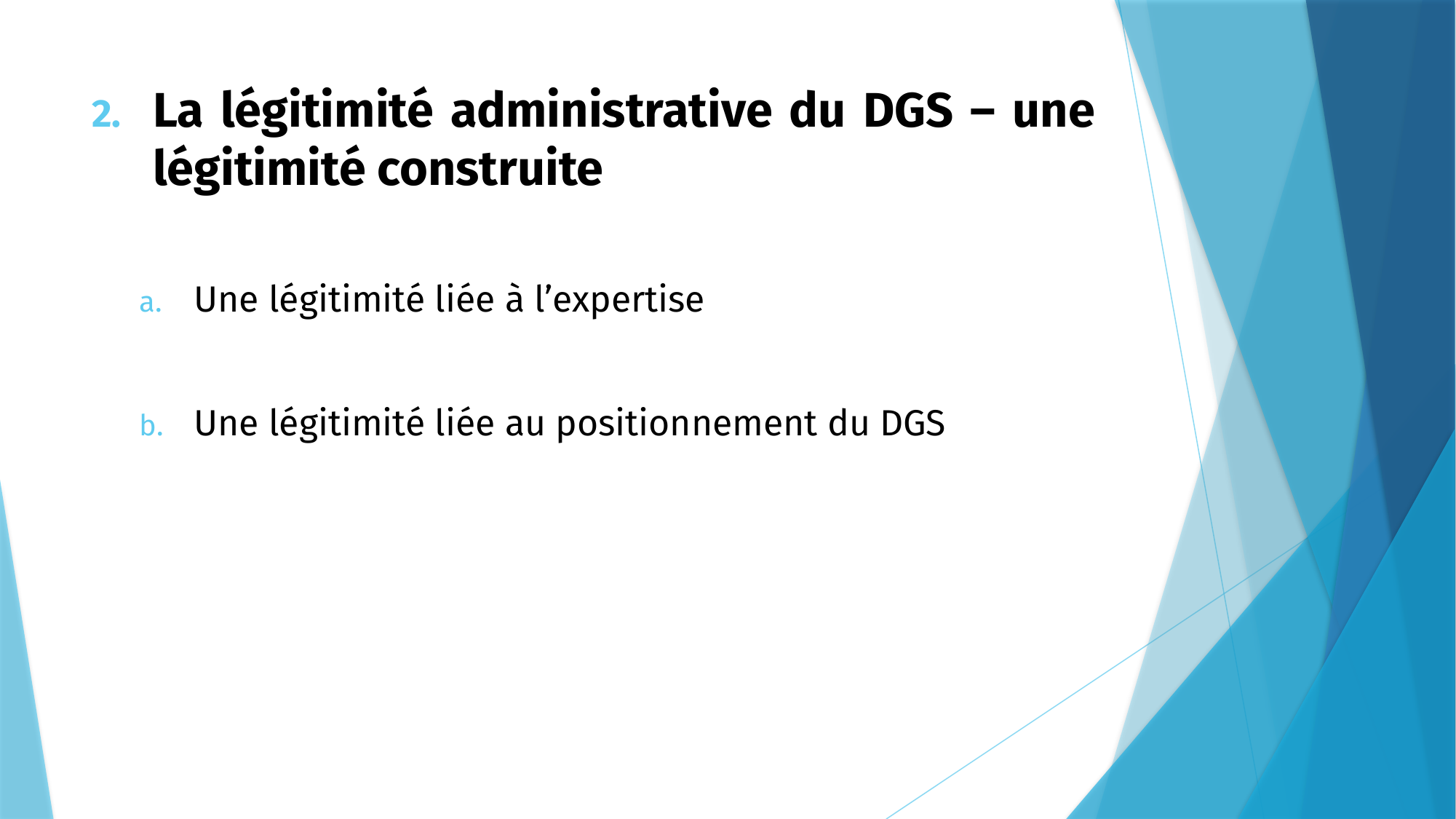

#
La légitimité administrative du DGS – une légitimité construite

Une légitimité liée à l’expertise

Une légitimité liée au positionnement du DGS